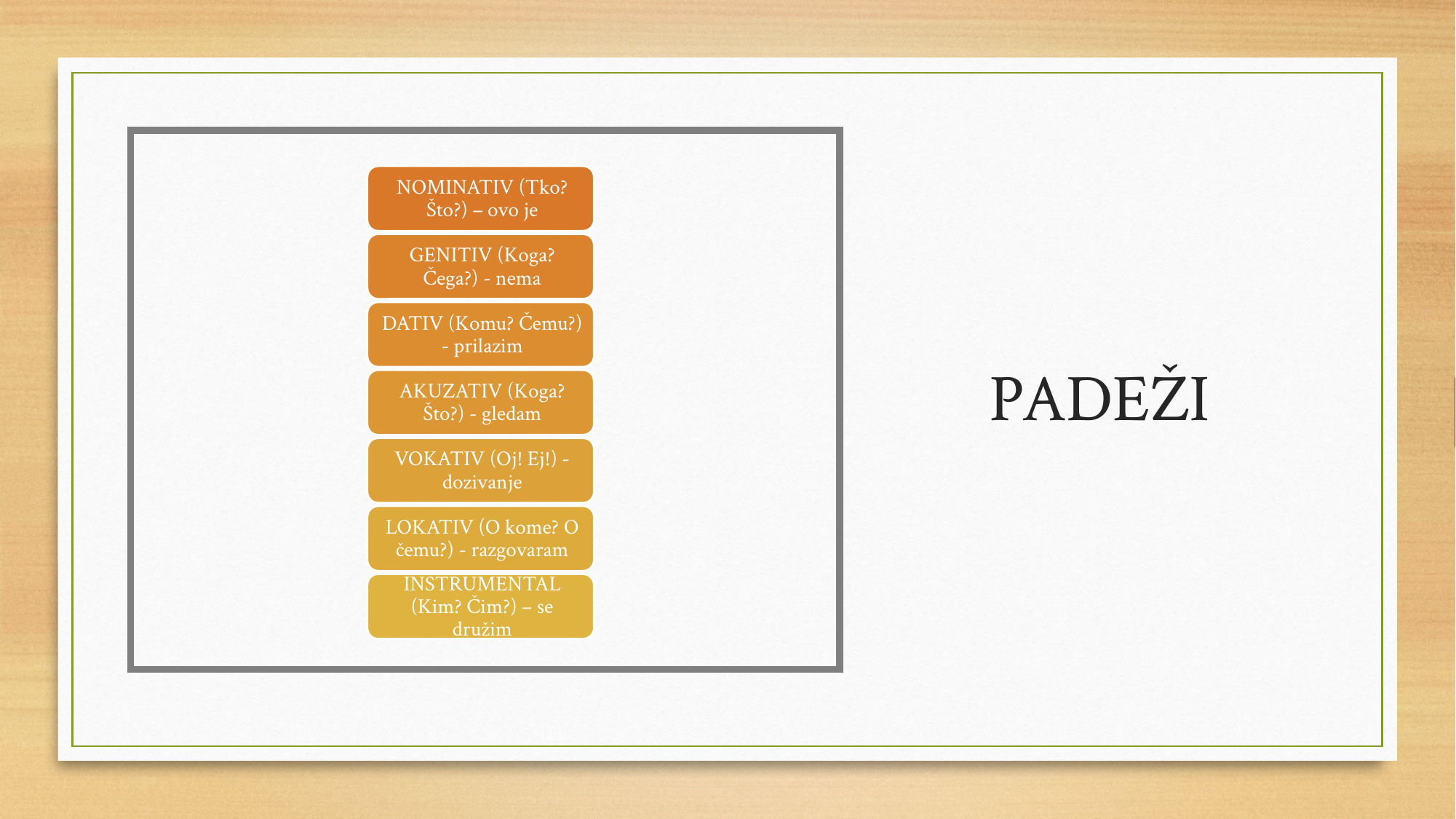

# PADEŽI

NOMINATIV (Tko? Što?) – ovo je
GENITIV (Koga? Čega?) - nema
DATIV (Komu? Čemu?) - prilazim
AKUZATIV (Koga? Što?) - gledam
VOKATIV (Oj! Ej!) - dozivanje
LOKATIV (O kome? O čemu?) - razgovaram
INSTRUMENTAL (Kim? Čim?) – se družim